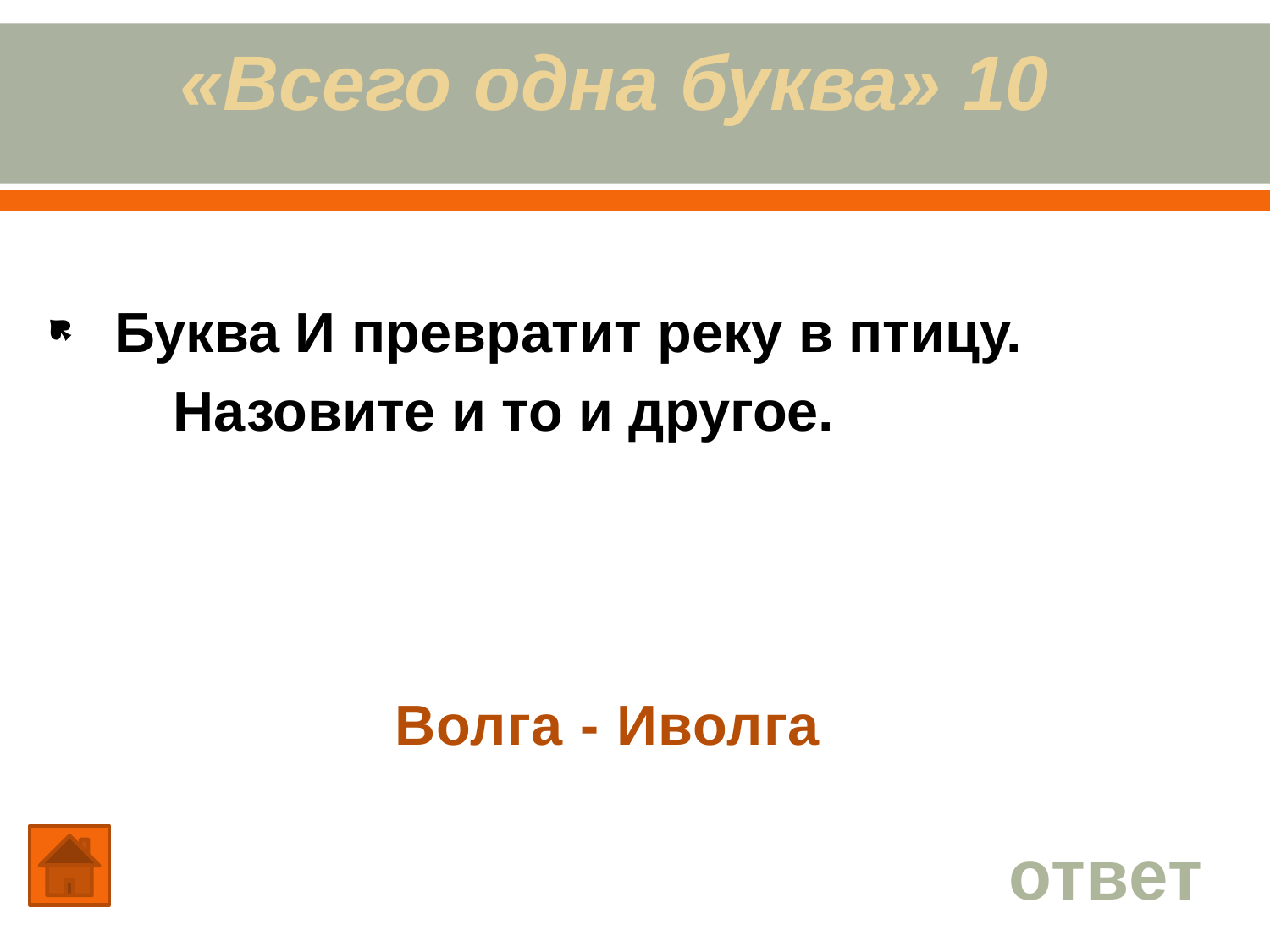

# «Всего одна буква» 10
  Буква И превратит реку в птицу.
        Назовите и то и другое.

Волга - Иволга
ответ